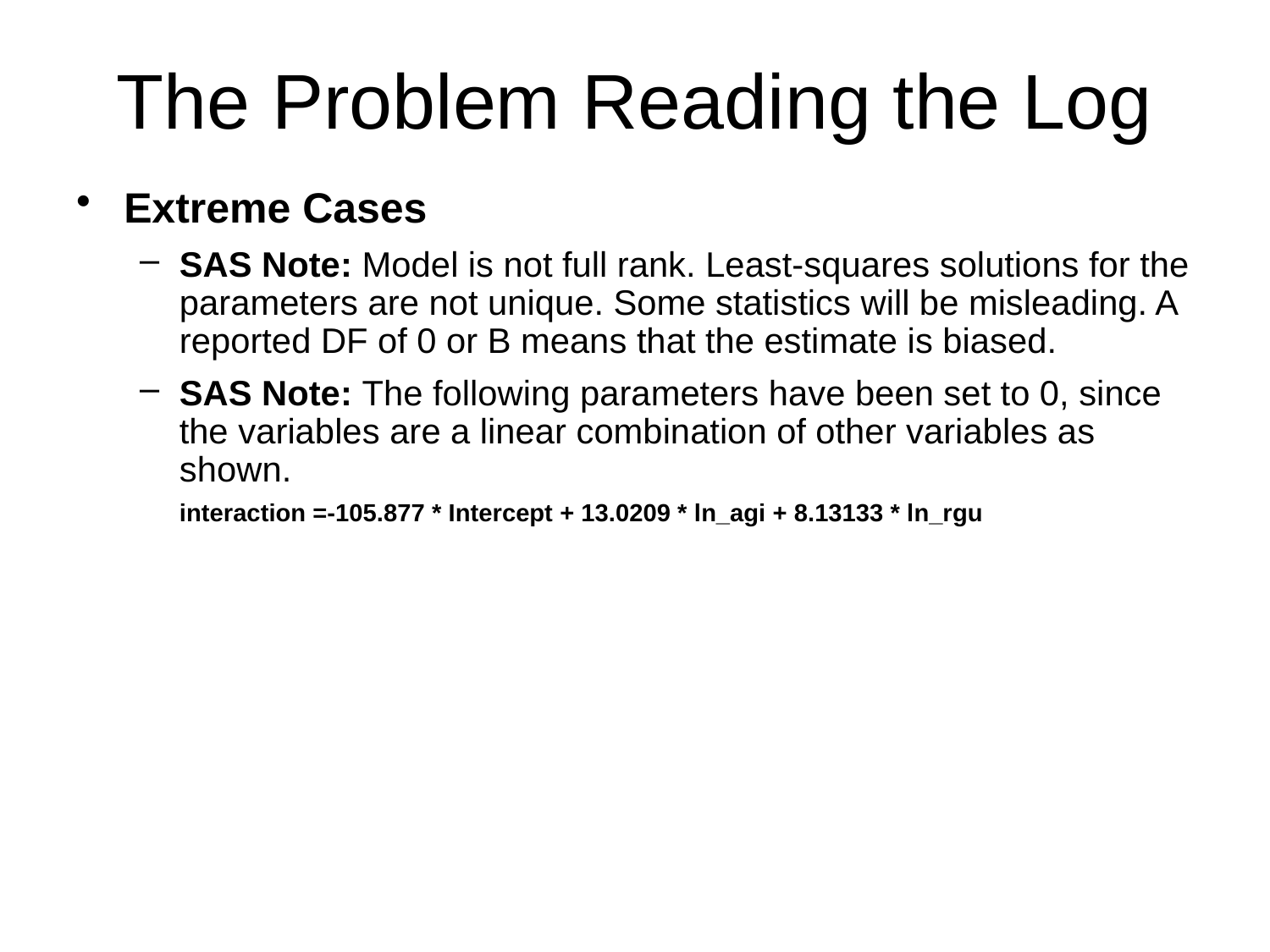

# The Problem Reading the Log
Extreme Cases
SAS Note: Model is not full rank. Least-squares solutions for the parameters are not unique. Some statistics will be misleading. A reported DF of 0 or B means that the estimate is biased.
SAS Note: The following parameters have been set to 0, since the variables are a linear combination of other variables as shown.
	interaction =-105.877 * Intercept + 13.0209 * ln_agi + 8.13133 * ln_rgu